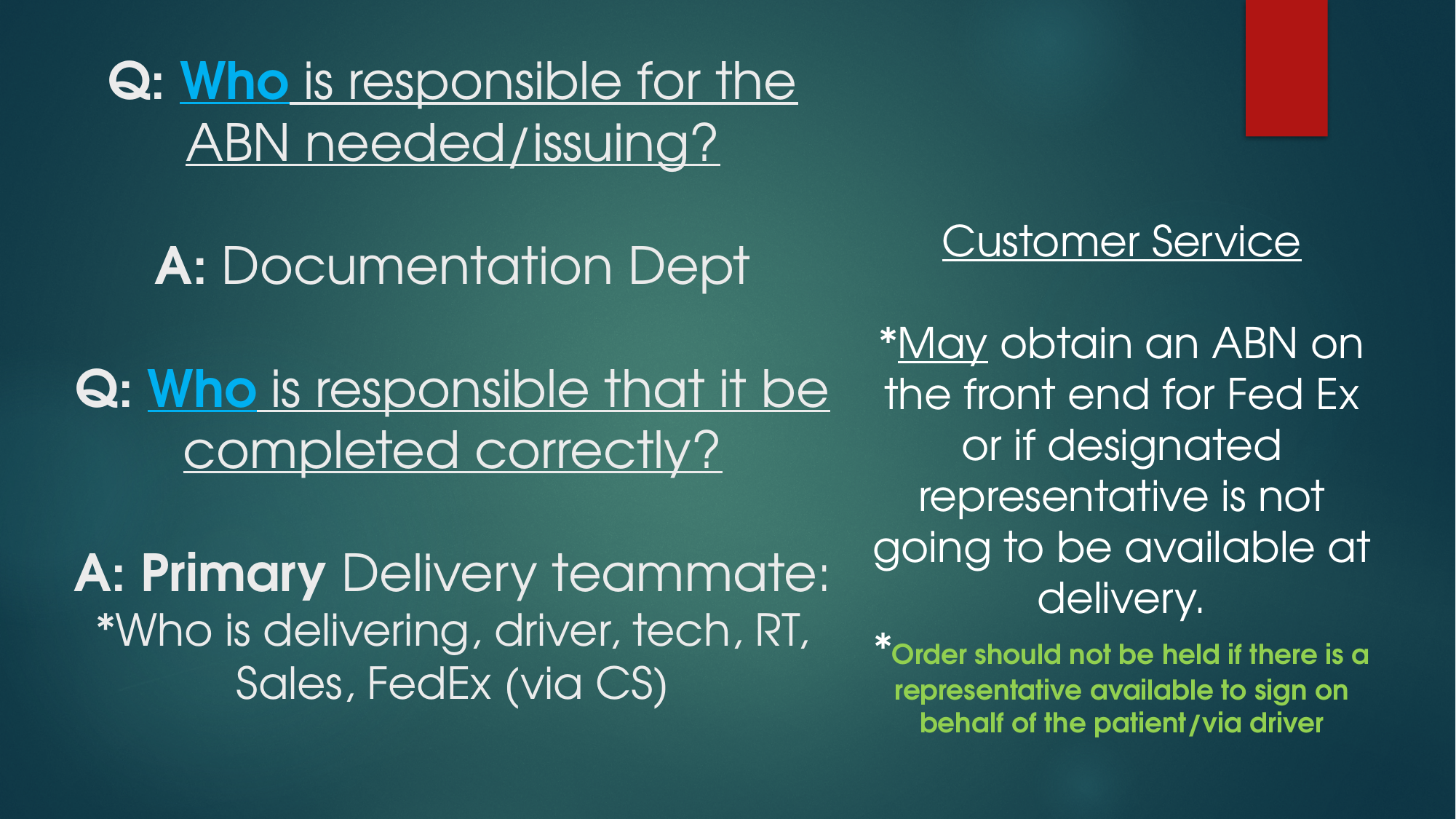

# Q: Who is responsible for the ABN needed/issuing? A: Documentation Dept Q: Who is responsible that it be completed correctly? A: Primary Delivery teammate: *Who is delivering, driver, tech, RT, Sales, FedEx (via CS)
Customer Service

*May obtain an ABN on the front end for Fed Ex or if designated representative is not going to be available at delivery.
*Order should not be held if there is a representative available to sign on behalf of the patient/via driver